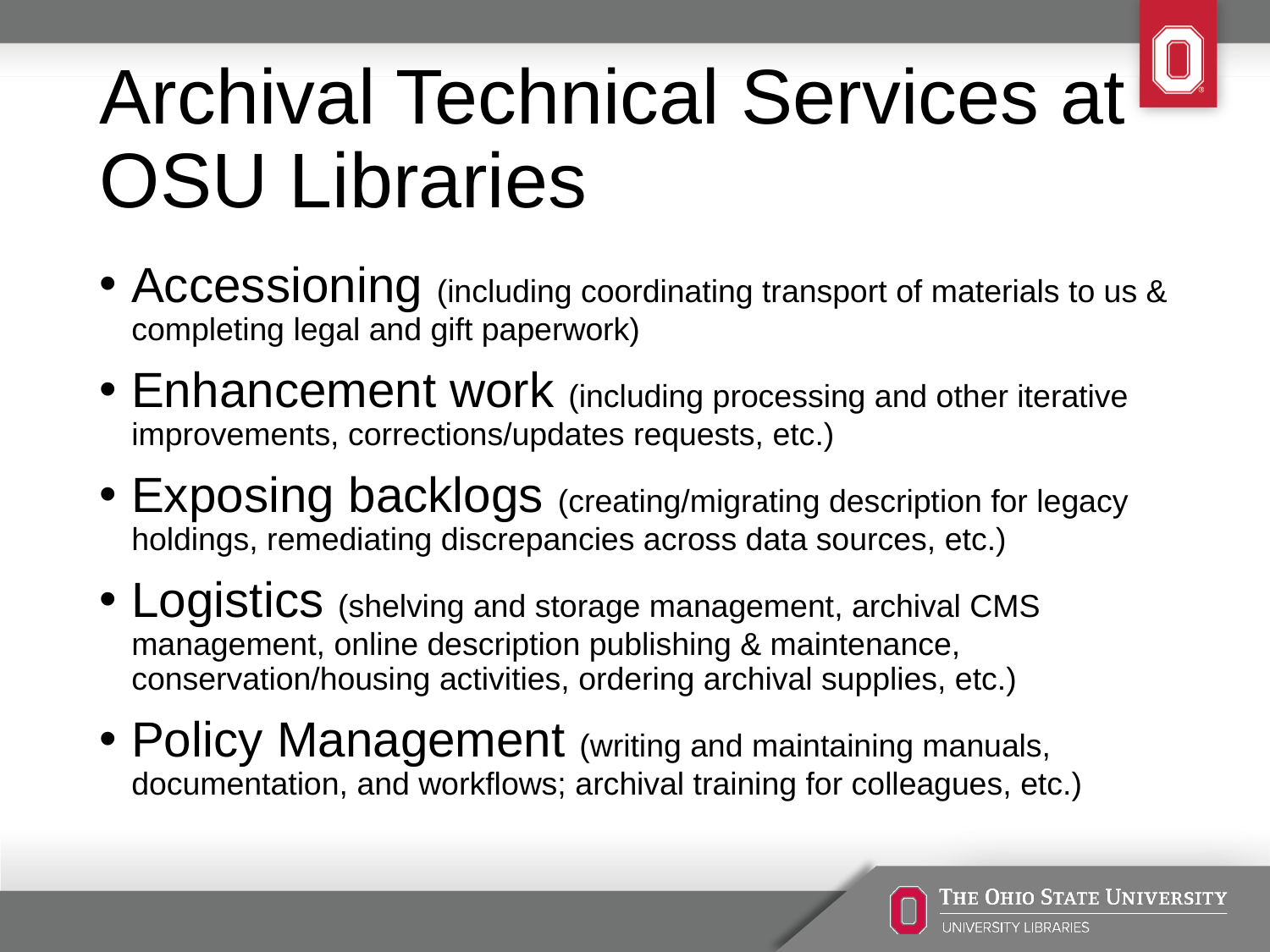

# Archival Technical Services at OSU Libraries
Accessioning (including coordinating transport of materials to us & completing legal and gift paperwork)
Enhancement work (including processing and other iterative improvements, corrections/updates requests, etc.)
Exposing backlogs (creating/migrating description for legacy holdings, remediating discrepancies across data sources, etc.)
Logistics (shelving and storage management, archival CMS management, online description publishing & maintenance, conservation/housing activities, ordering archival supplies, etc.)
Policy Management (writing and maintaining manuals, documentation, and workflows; archival training for colleagues, etc.)